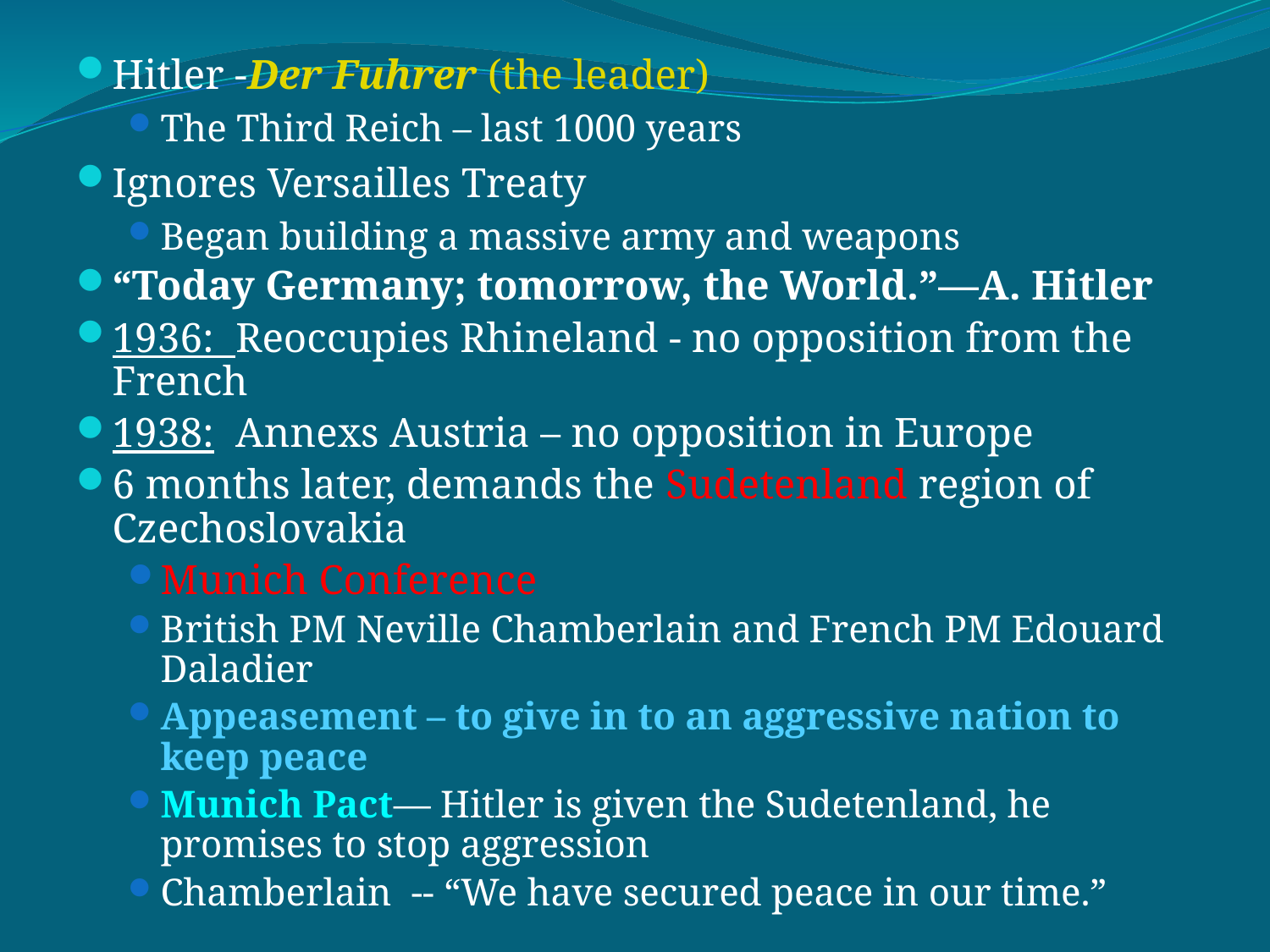

Hitler -Der Fuhrer (the leader)
The Third Reich – last 1000 years
Ignores Versailles Treaty
Began building a massive army and weapons
“Today Germany; tomorrow, the World.”—A. Hitler
1936:  Reoccupies Rhineland - no opposition from the French
1938:  Annexs Austria – no opposition in Europe
6 months later, demands the Sudetenland region of Czechoslovakia
Munich Conference
British PM Neville Chamberlain and French PM Edouard Daladier
Appeasement – to give in to an aggressive nation to keep peace
Munich Pact— Hitler is given the Sudetenland, he promises to stop aggression
Chamberlain  -- “We have secured peace in our time.”